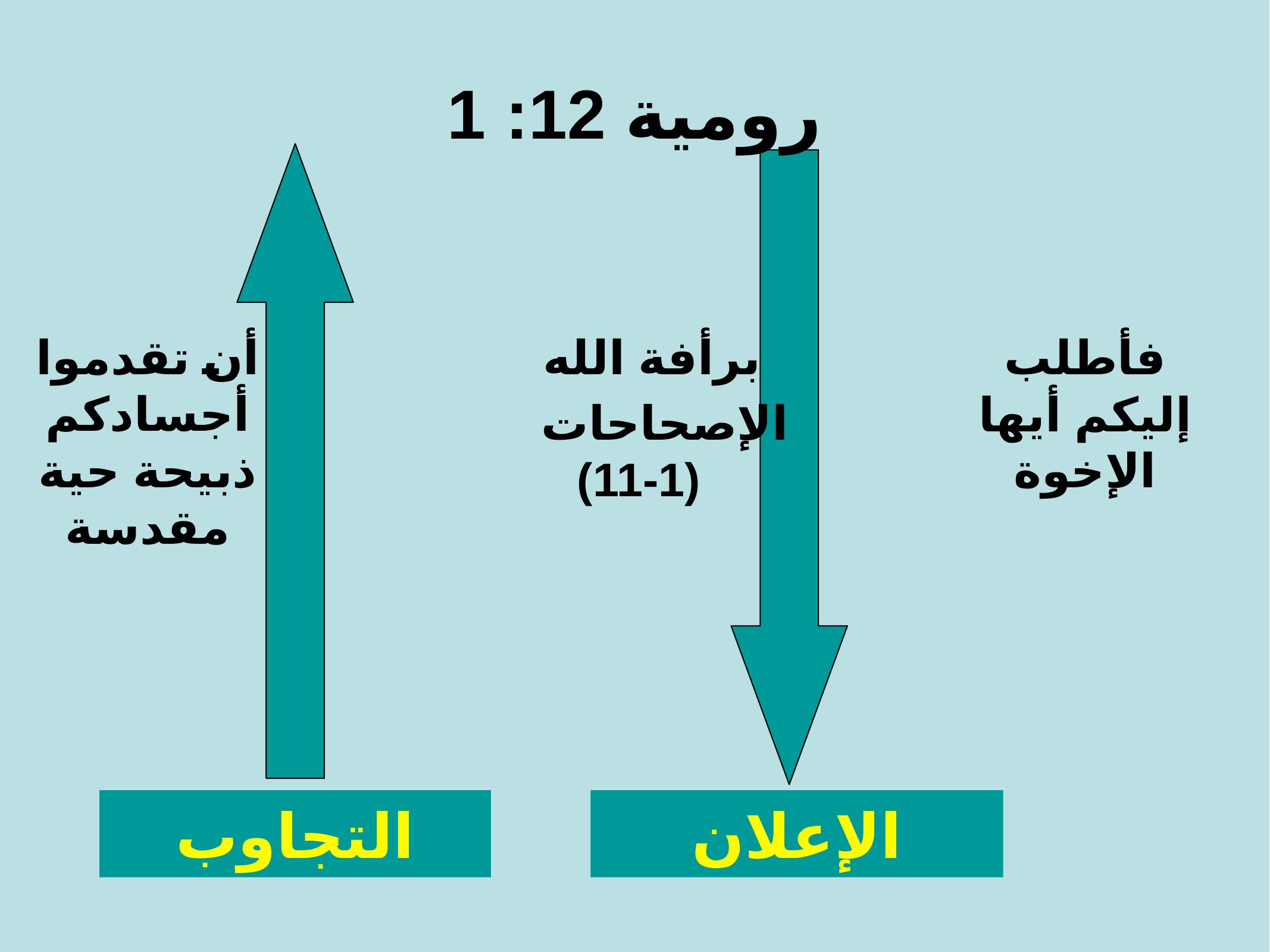

رومية 12: 1

أن تقدموا أجسادكم ذبيحة حية مقدسة
 برأفة الله
الإصحاحات     (1-11)
فأطلب إليكم أيها الإخوة
الإعلان
التجاوب